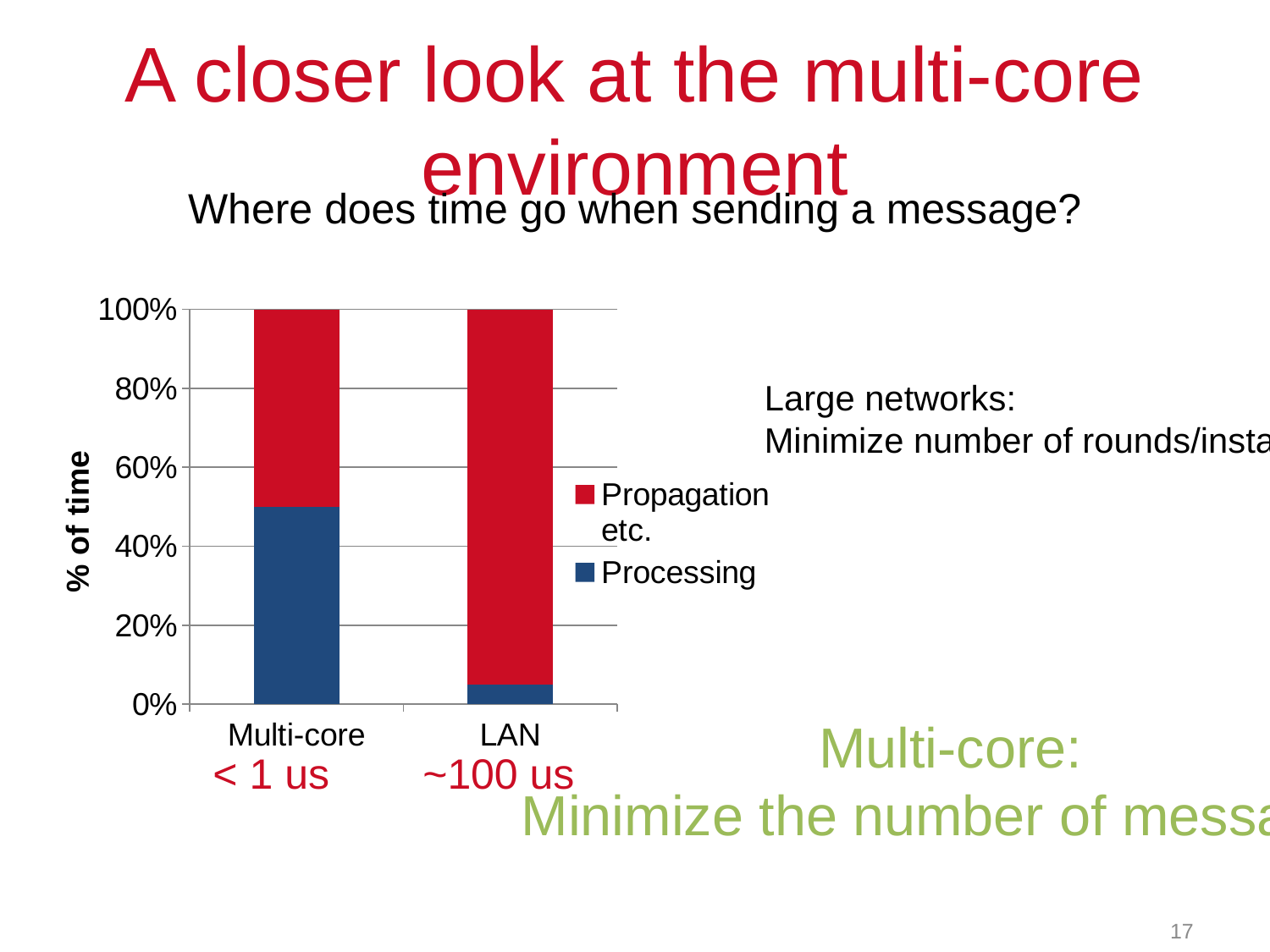

# A closer look at the multi-core environment
Where does time go when sending a message?

### Chart

| Category | Processing | Propagation etc. |
|---|---|---|
| Multi-core | 50.0 | 50.0 |
| LAN | 5.0 | 95.0 |
Large networks:
Minimize number of rounds/instance
Multi-core:
Minimize the number of messages
< 1 us
~100 us
17